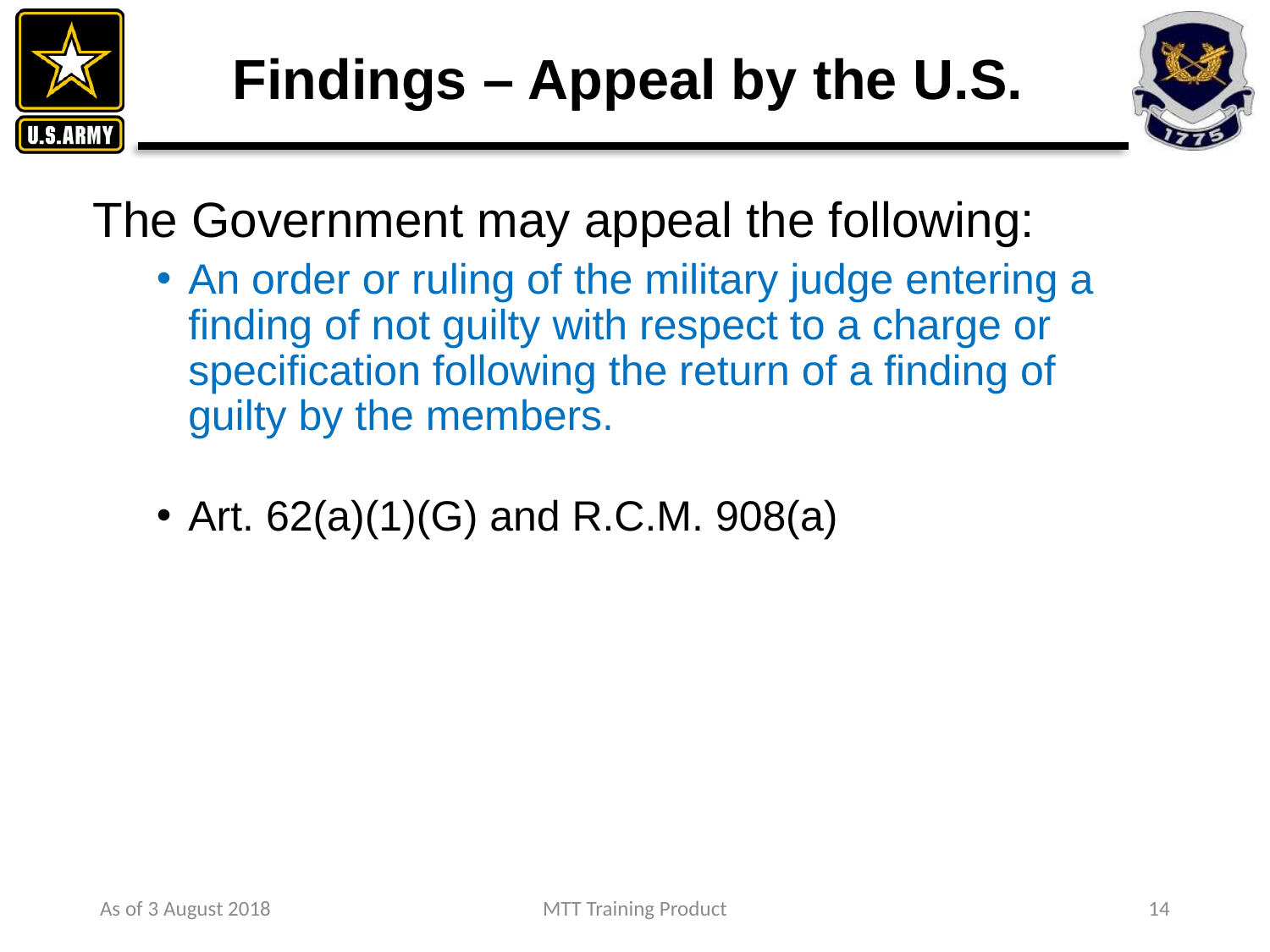

# Findings – Appeal by the U.S.
The Government may appeal the following:
An order or ruling of the military judge entering a finding of not guilty with respect to a charge or specification following the return of a finding of guilty by the members.
Art. 62(a)(1)(G) and R.C.M. 908(a)
As of 3 August 2018
MTT Training Product
14